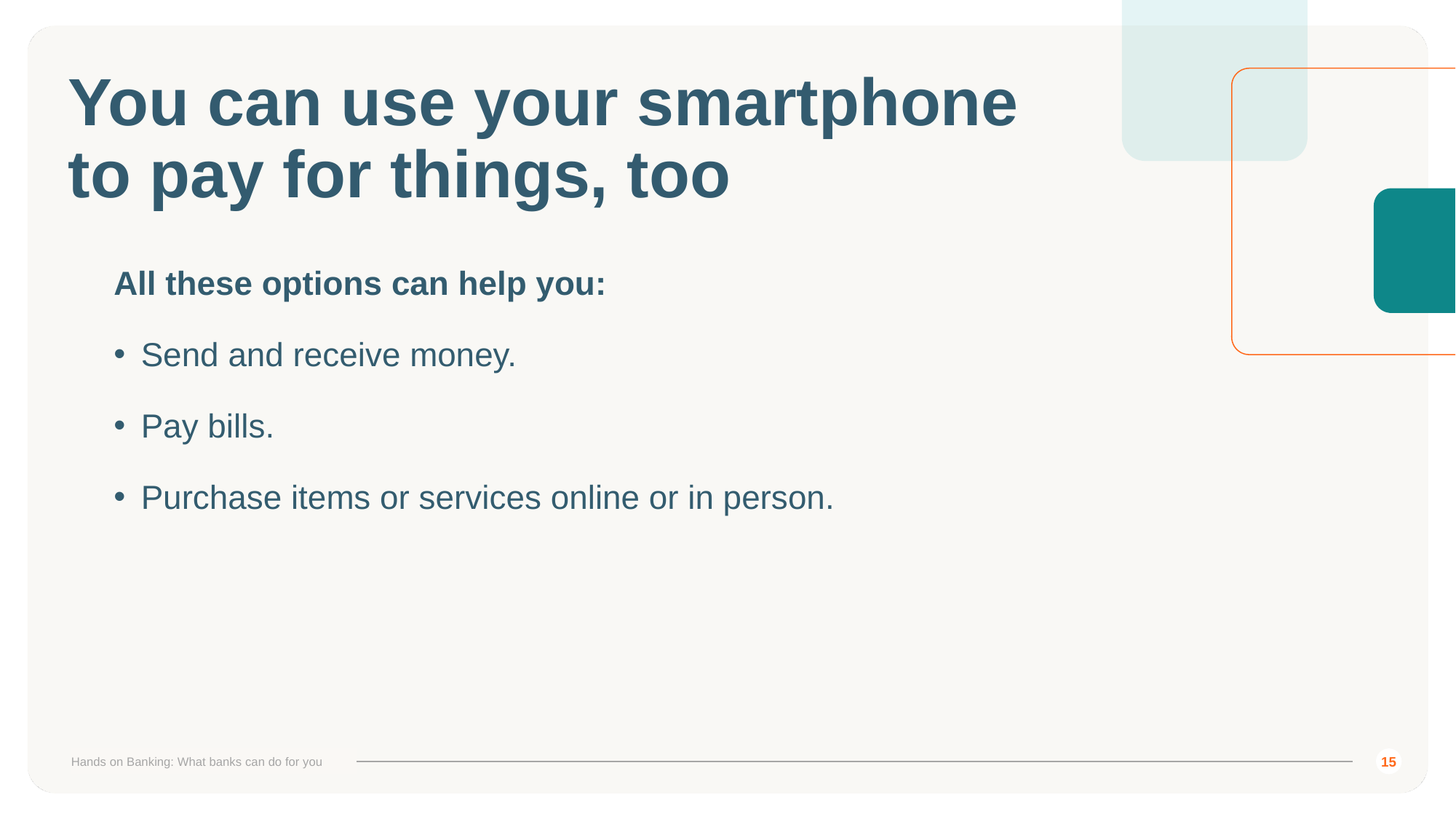

# You can use your smartphone to pay for things, too
All these options can help you:
Send and receive money.
Pay bills.
Purchase items or services online or in person.